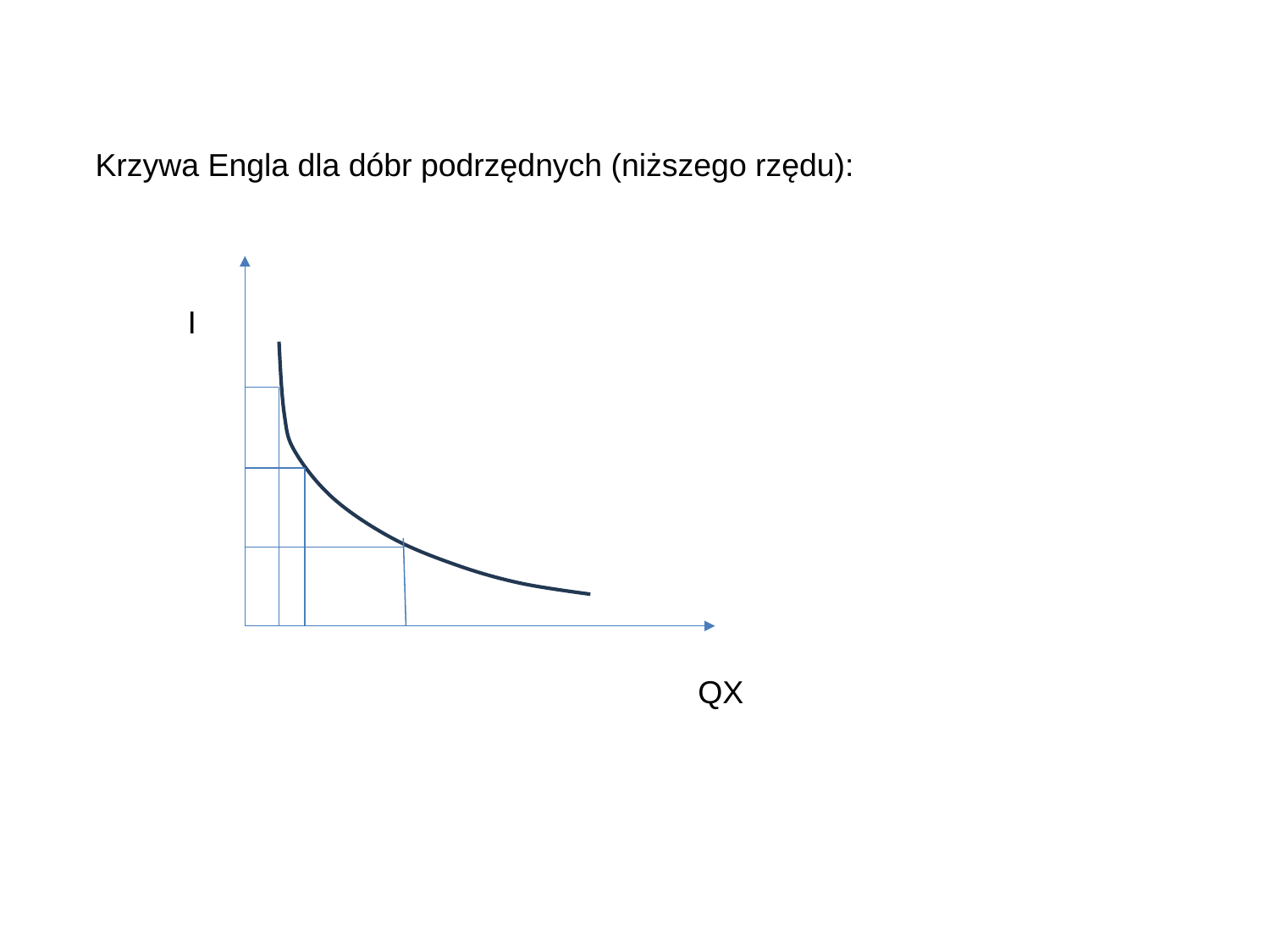

# Krzywa Engla dla dóbr podrzędnych (niższego rzędu):

I

QX